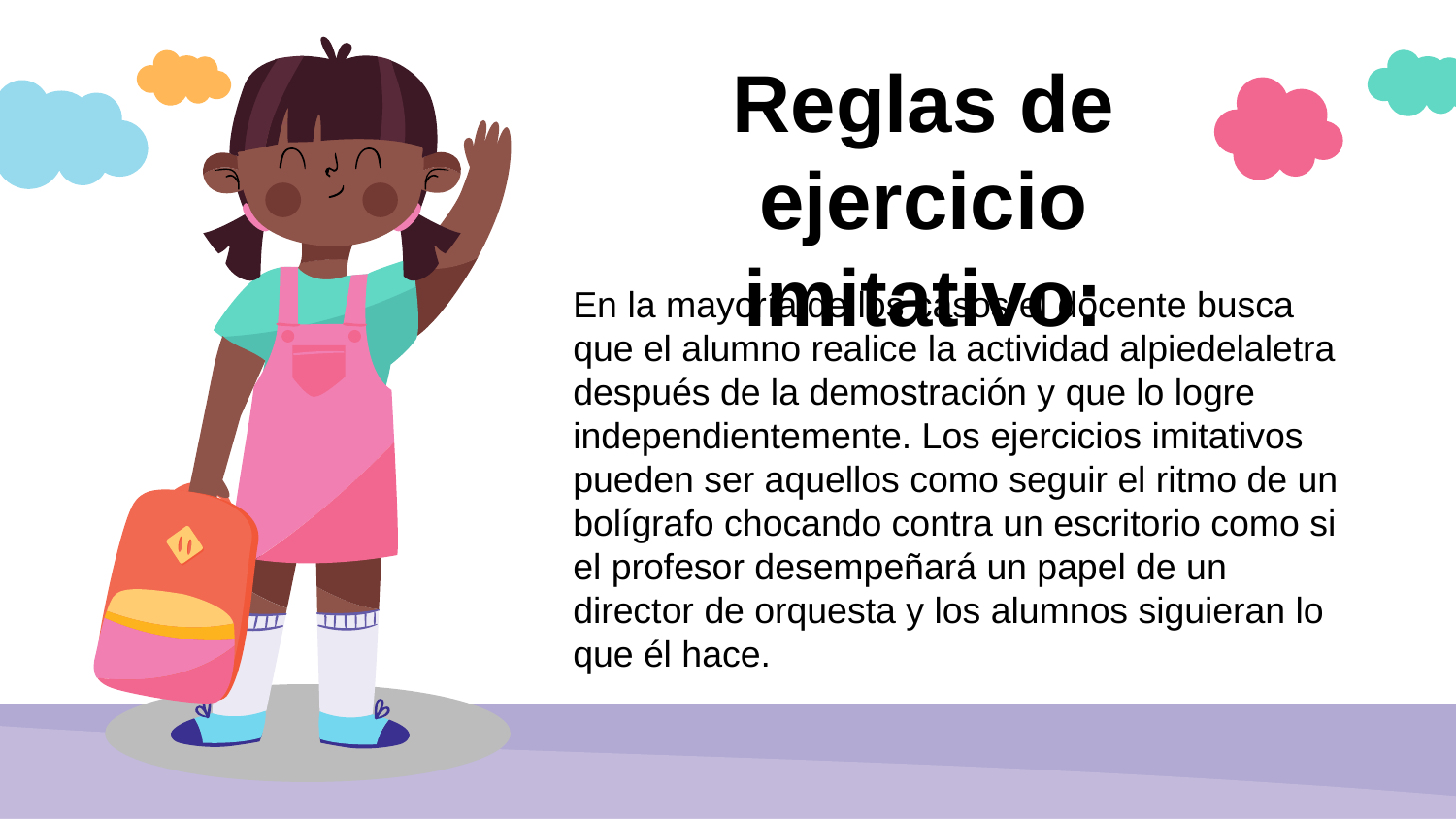

Reglas de ejercicio imitativo:
En la mayoría de los casos el docente busca que el alumno realice la actividad alpiedelaletra después de la demostración y que lo logre independientemente. Los ejercicios imitativos pueden ser aquellos como seguir el ritmo de un bolígrafo chocando contra un escritorio como si el profesor desempeñará un papel de un director de orquesta y los alumnos siguieran lo que él hace.